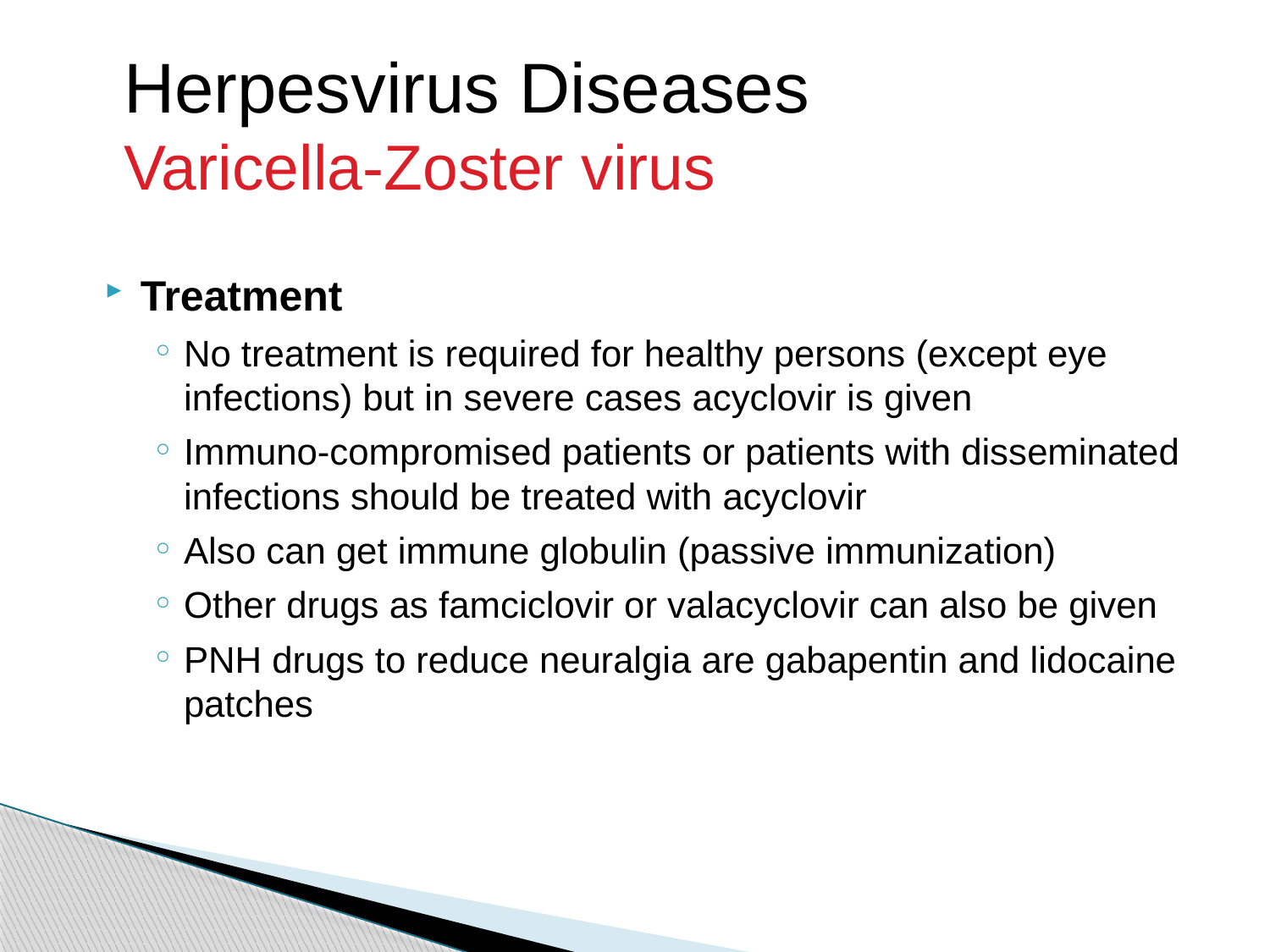

Herpesvirus Diseases
Varicella-Zoster virus
Treatment
No treatment is required for healthy persons (except eye infections) but in severe cases acyclovir is given
Immuno-compromised patients or patients with disseminated infections should be treated with acyclovir
Also can get immune globulin (passive immunization)
Other drugs as famciclovir or valacyclovir can also be given
PNH drugs to reduce neuralgia are gabapentin and lidocaine patches